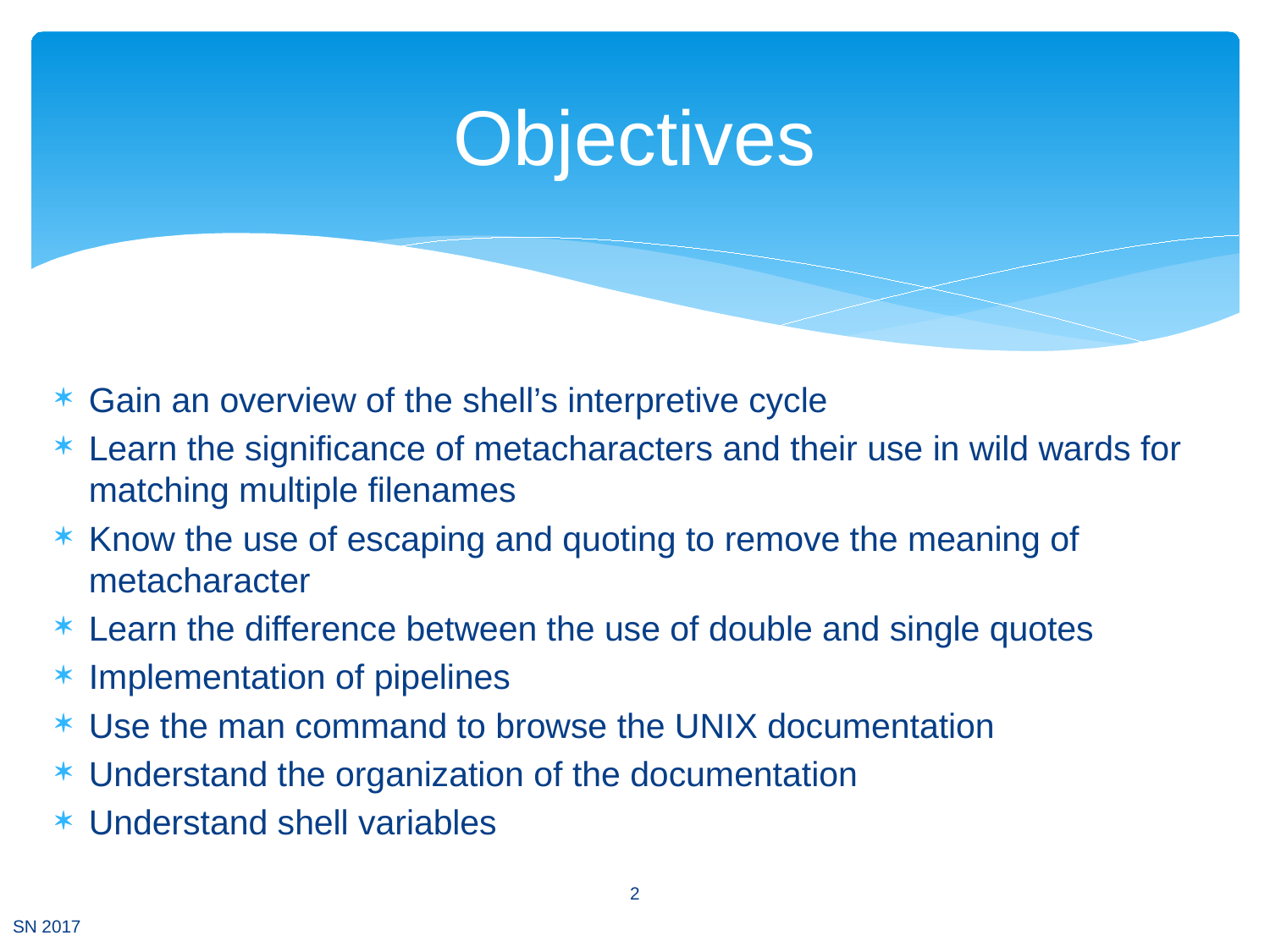

# Objectives
Gain an overview of the shell’s interpretive cycle
Learn the significance of metacharacters and their use in wild wards for matching multiple filenames
Know the use of escaping and quoting to remove the meaning of metacharacter
Learn the difference between the use of double and single quotes
Implementation of pipelines
Use the man command to browse the UNIX documentation
Understand the organization of the documentation
Understand shell variables
2
SN 2017